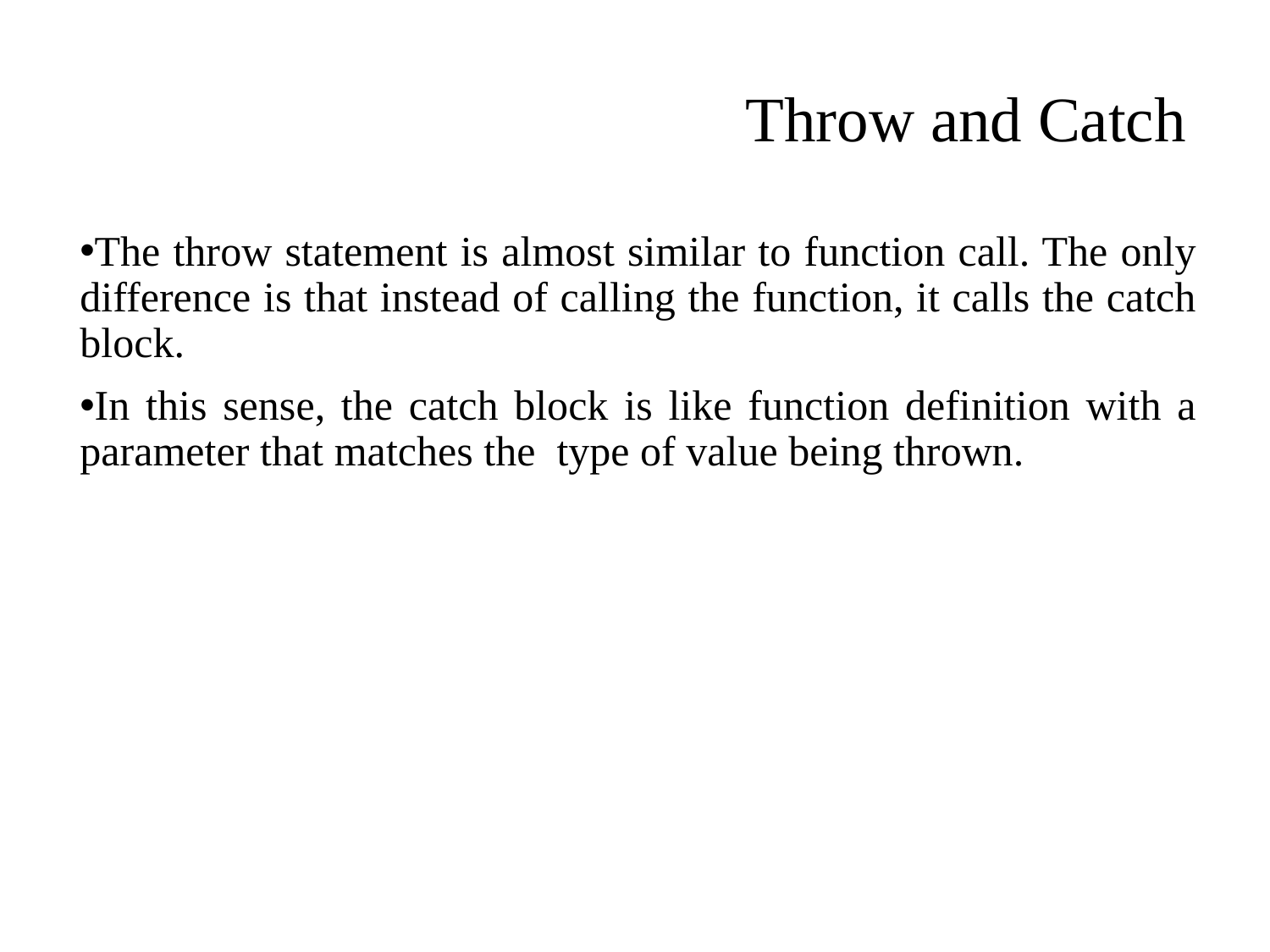

Throw and Catch
The throw statement is almost similar to function call. The only difference is that instead of calling the function, it calls the catch block.
In this sense, the catch block is like function definition with a parameter that matches the  type of value being thrown.